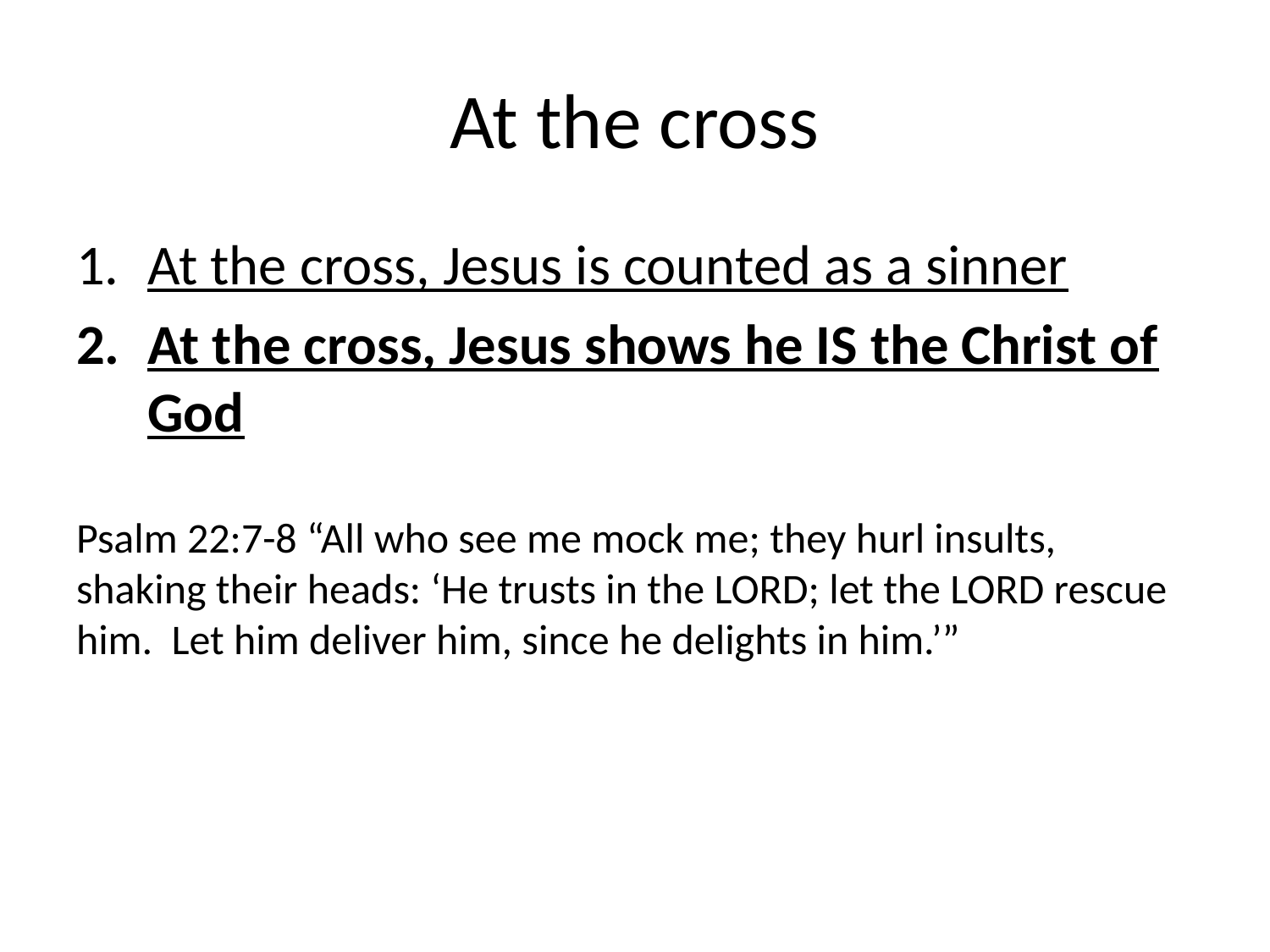

# At the cross
At the cross, Jesus is counted as a sinner
At the cross, Jesus shows he IS the Christ of God

Psalm 22:7-8 “All who see me mock me; they hurl insults, shaking their heads: ‘He trusts in the LORD; let the LORD rescue him.  Let him deliver him, since he delights in him.’”